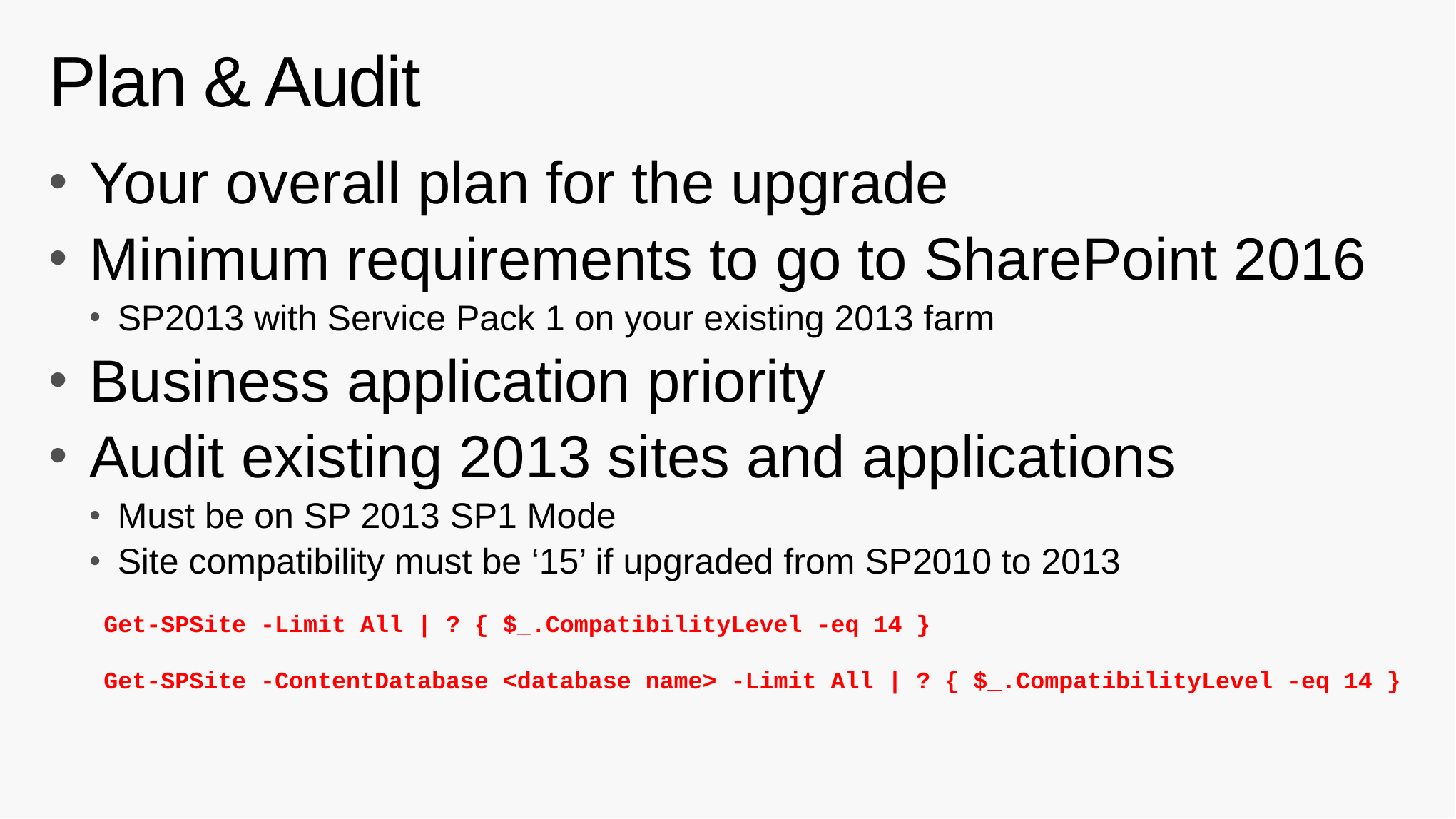

# Plan & Audit
Your overall plan for the upgrade
Minimum requirements to go to SharePoint 2016
SP2013 with Service Pack 1 on your existing 2013 farm
Business application priority
Audit existing 2013 sites and applications
Must be on SP 2013 SP1 Mode
Site compatibility must be ‘15’ if upgraded from SP2010 to 2013
Get-SPSite -Limit All | ? { $_.CompatibilityLevel -eq 14 }
Get-SPSite -ContentDatabase <database name> -Limit All | ? { $_.CompatibilityLevel -eq 14 }